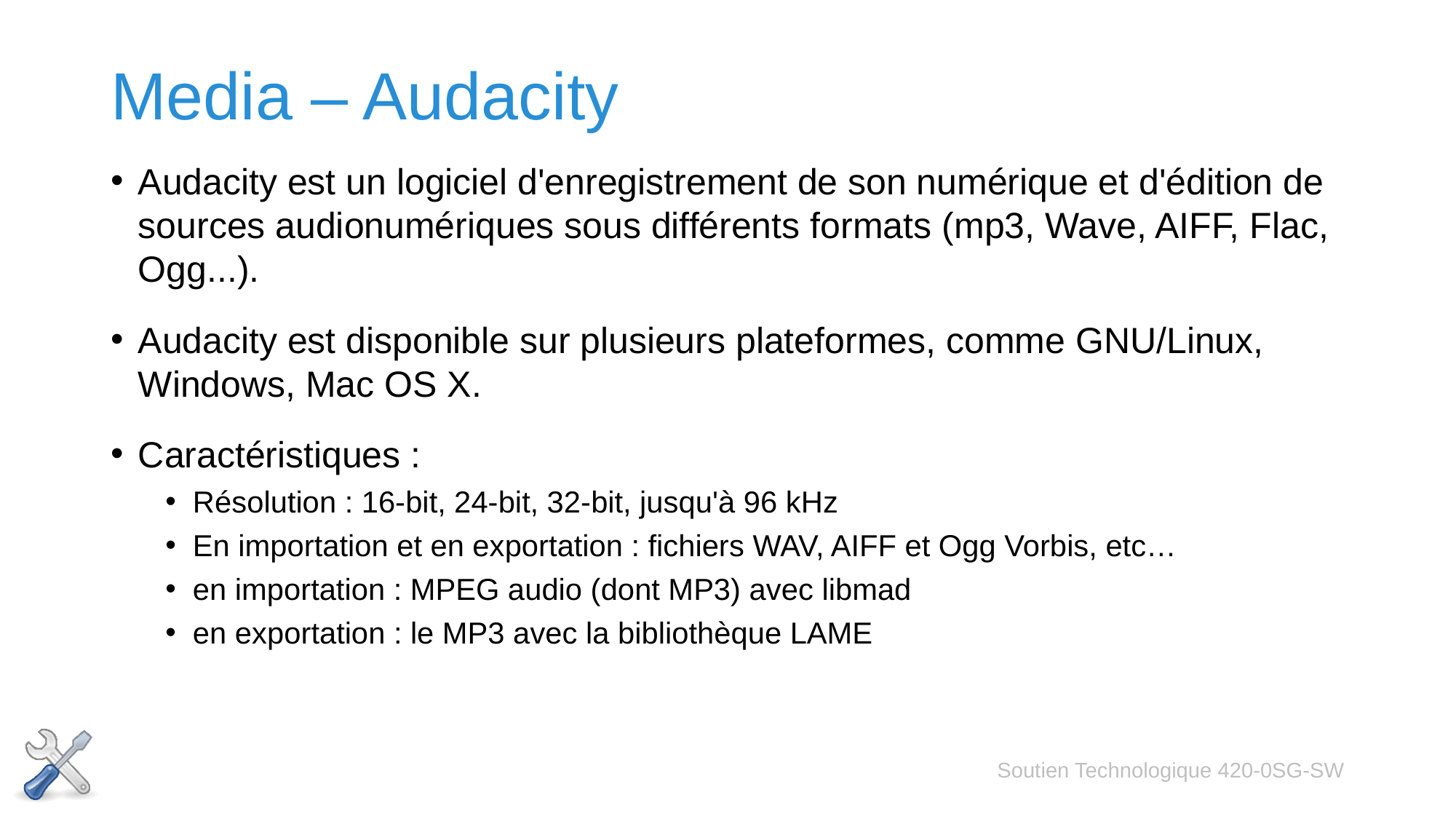

# Media – Audacity
Audacity est un logiciel d'enregistrement de son numérique et d'édition de sources audionumériques sous différents formats (mp3, Wave, AIFF, Flac, Ogg...).
Audacity est disponible sur plusieurs plateformes, comme GNU/Linux, Windows, Mac OS X.
Caractéristiques :
Résolution : 16-bit, 24-bit, 32-bit, jusqu'à 96 kHz
En importation et en exportation : fichiers WAV, AIFF et Ogg Vorbis, etc…
en importation : MPEG audio (dont MP3) avec libmad
en exportation : le MP3 avec la bibliothèque LAME